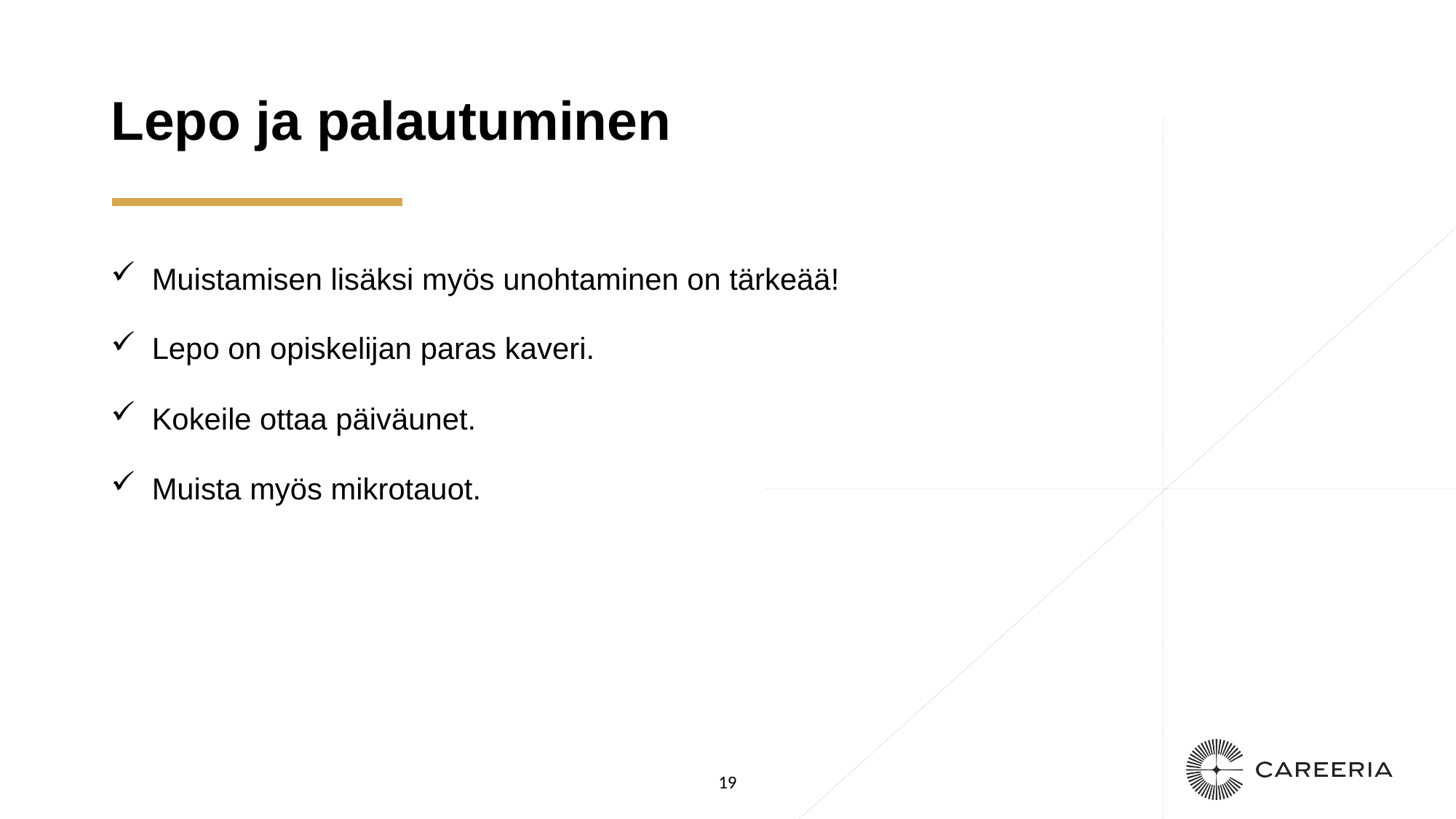

# Lepo ja palautuminen
Muistamisen lisäksi myös unohtaminen on tärkeää!
Lepo on opiskelijan paras kaveri.
Kokeile ottaa päiväunet.
Muista myös mikrotauot.

19